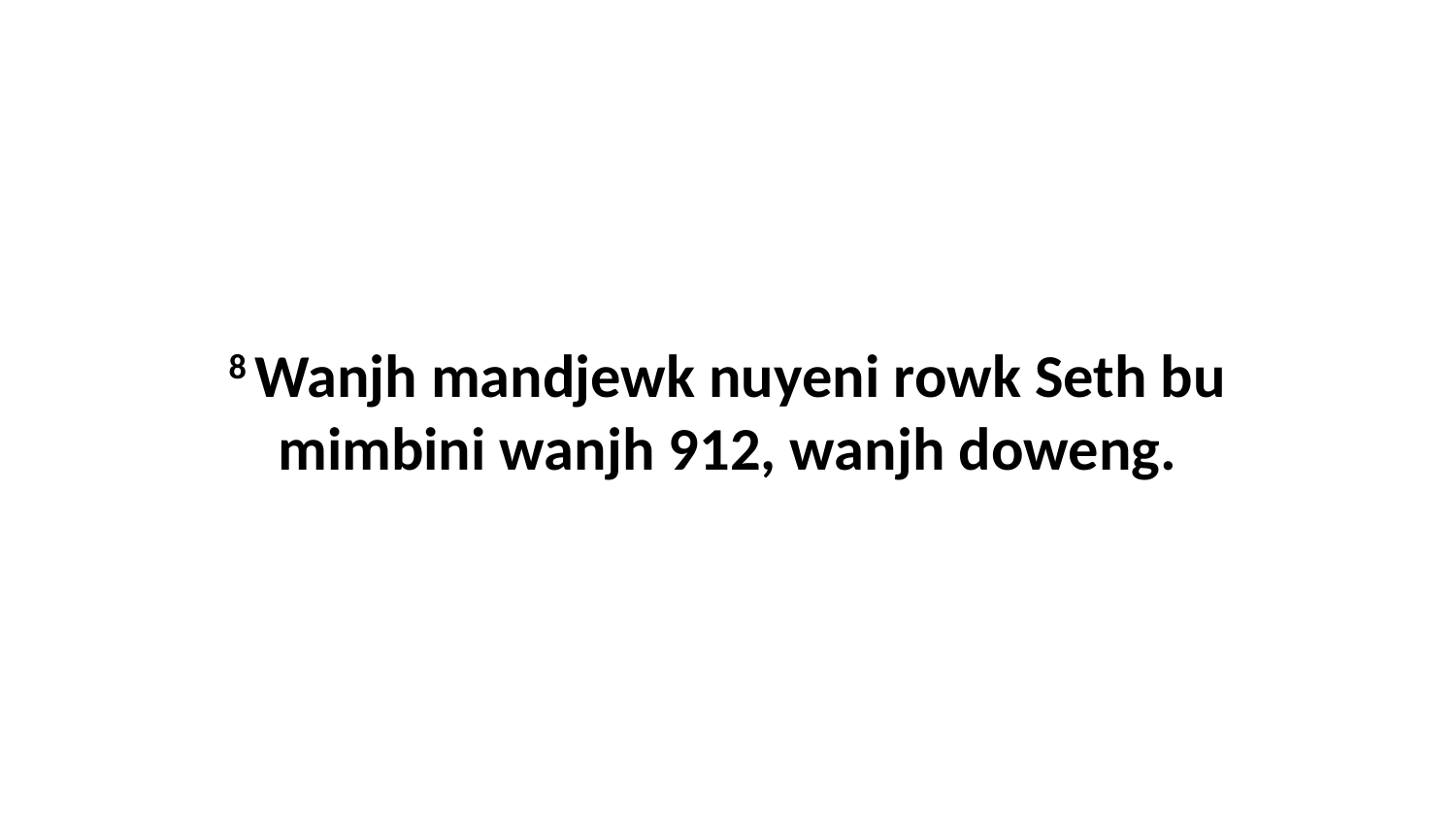

8 Wanjh mandjewk nuyeni rowk Seth bu mimbini wanjh 912, wanjh doweng.